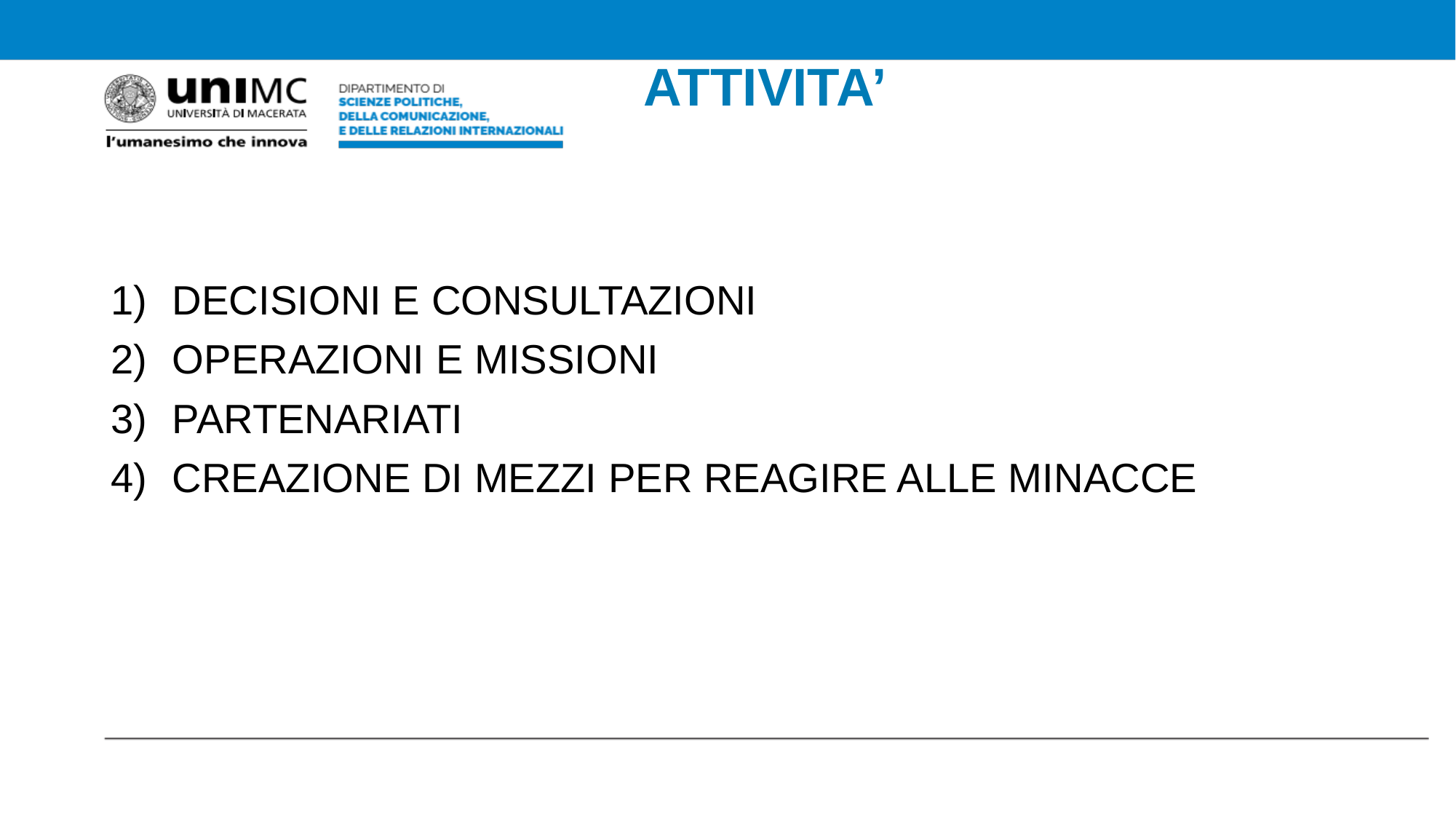

# ATTIVITA’
DECISIONI E CONSULTAZIONI
OPERAZIONI E MISSIONI
PARTENARIATI
CREAZIONE DI MEZZI PER REAGIRE ALLE MINACCE